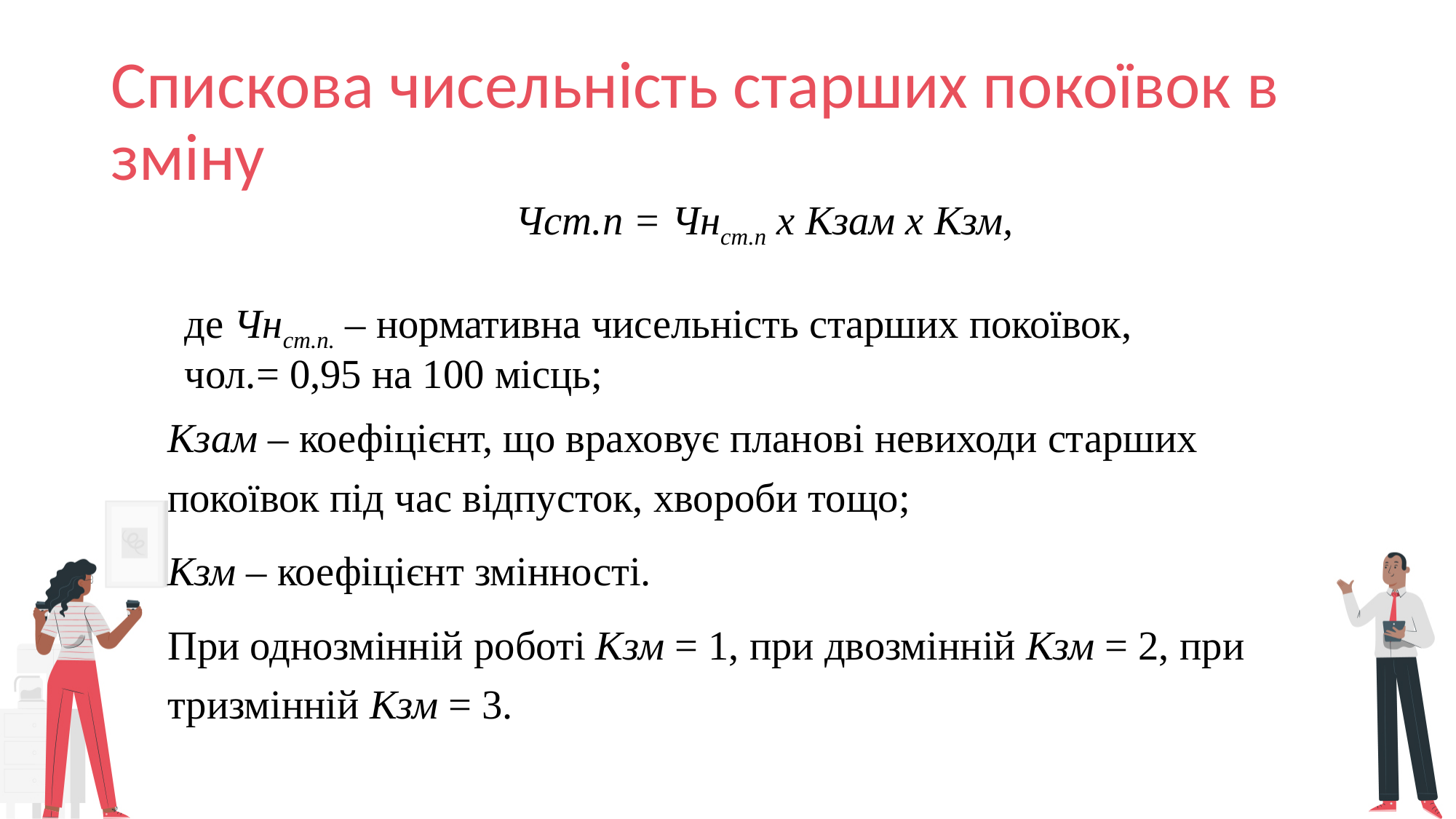

# Спискова чисельність старших покоївок в зміну
Чст.п = Чнст.п x Кзам x Кзм,

де Чнст.п. – нормативна чисельність старших покоївок,
чол.= 0,95 на 100 місць;
Кзам – коефіцієнт, що враховує планові невиходи старших покоївок під час відпусток, хвороби тощо;
Кзм – коефіцієнт змінності.
При однозмінній роботі Кзм = 1, при двозмінній Кзм = 2, при тризмінній Кзм = 3.